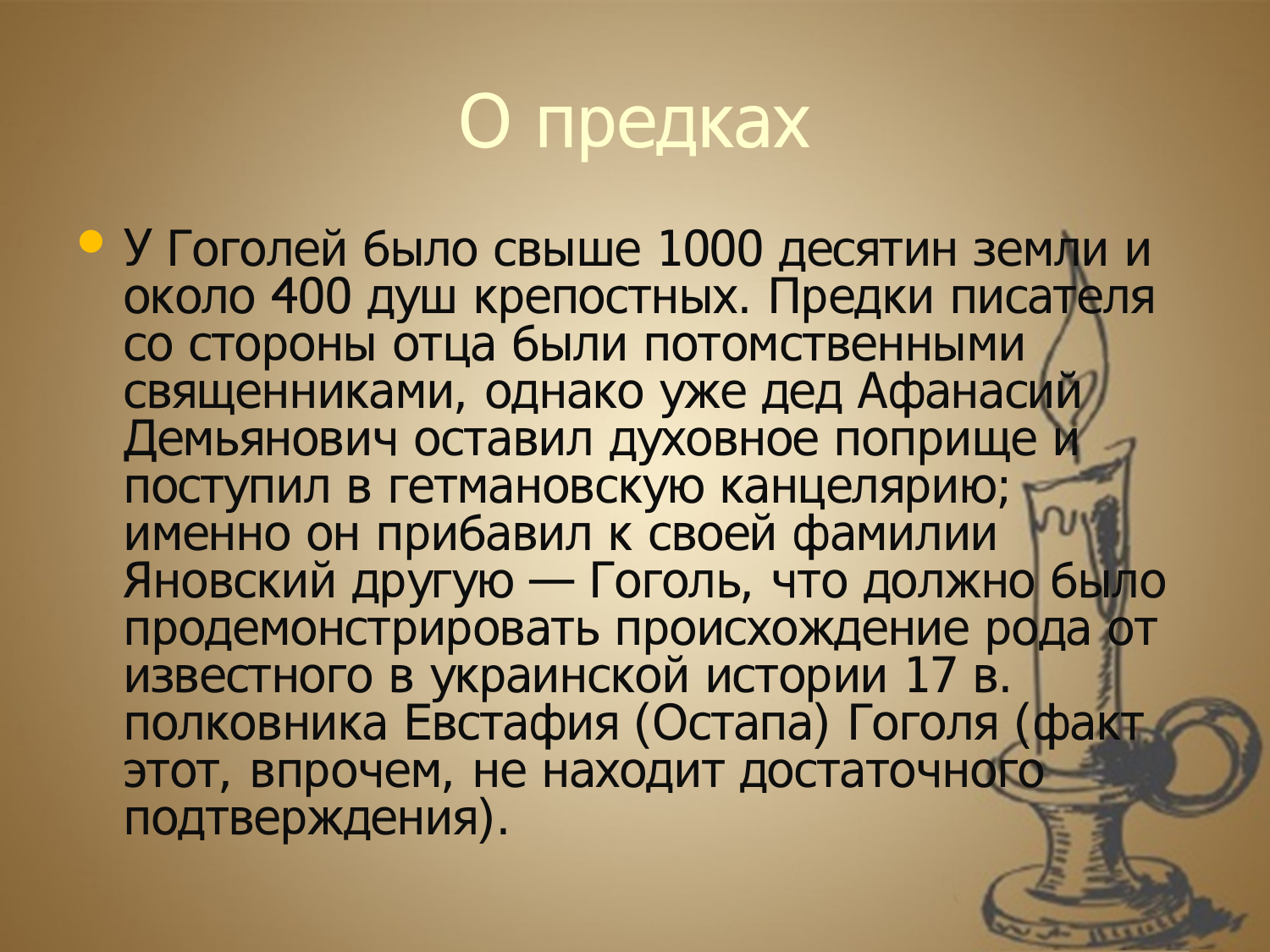

# О предках
У Гоголей было свыше 1000 десятин земли и около 400 душ крепостных. Предки писателя со стороны отца были потомственными священниками, однако уже дед Афанасий Демьянович оставил духовное поприще и поступил в гетмановскую канцелярию; именно он прибавил к своей фамилии Яновский другую — Гоголь, что должно было продемонстрировать происхождение рода от известного в украинской истории 17 в. полковника Евстафия (Остапа) Гоголя (факт этот, впрочем, не находит достаточного подтверждения).